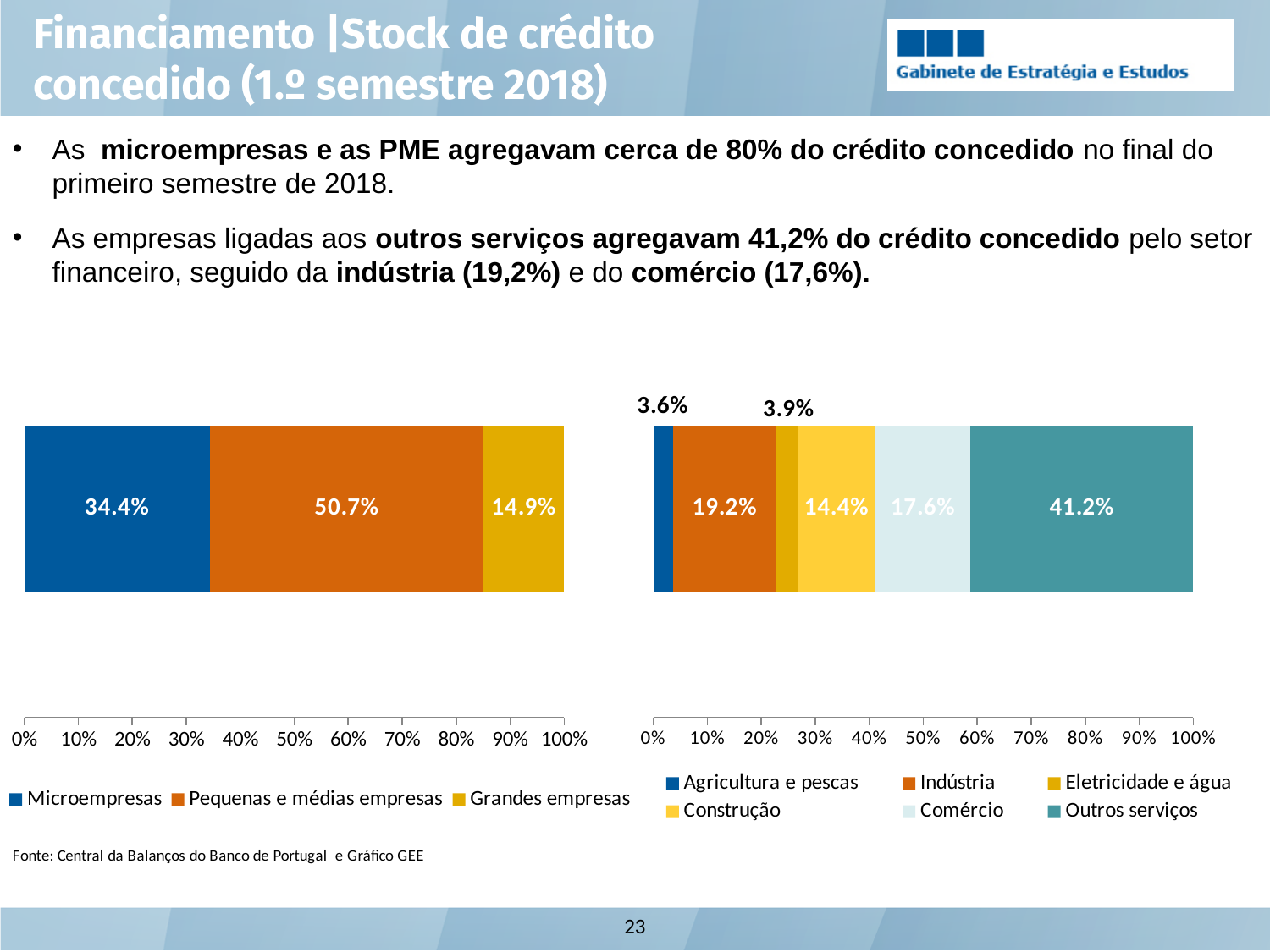

Financiamento |Stock de crédito concedido (1.º semestre 2018)
As  microempresas e as PME agregavam cerca de 80% do crédito concedido no final do primeiro semestre de 2018.
As empresas ligadas aos outros serviços agregavam 41,2% do crédito concedido pelo setor financeiro, seguido da indústria (19,2%) e do comércio (17,6%).

### Chart

| Category | Microempresas | Pequenas e médias empresas | Grandes empresas |
|---|---|---|---|

### Chart

| Category | Agricultura e pescas | Indústria | Eletricidade e água | Construção | Comércio | Outros serviços |
|---|---|---|---|---|---|---|
23